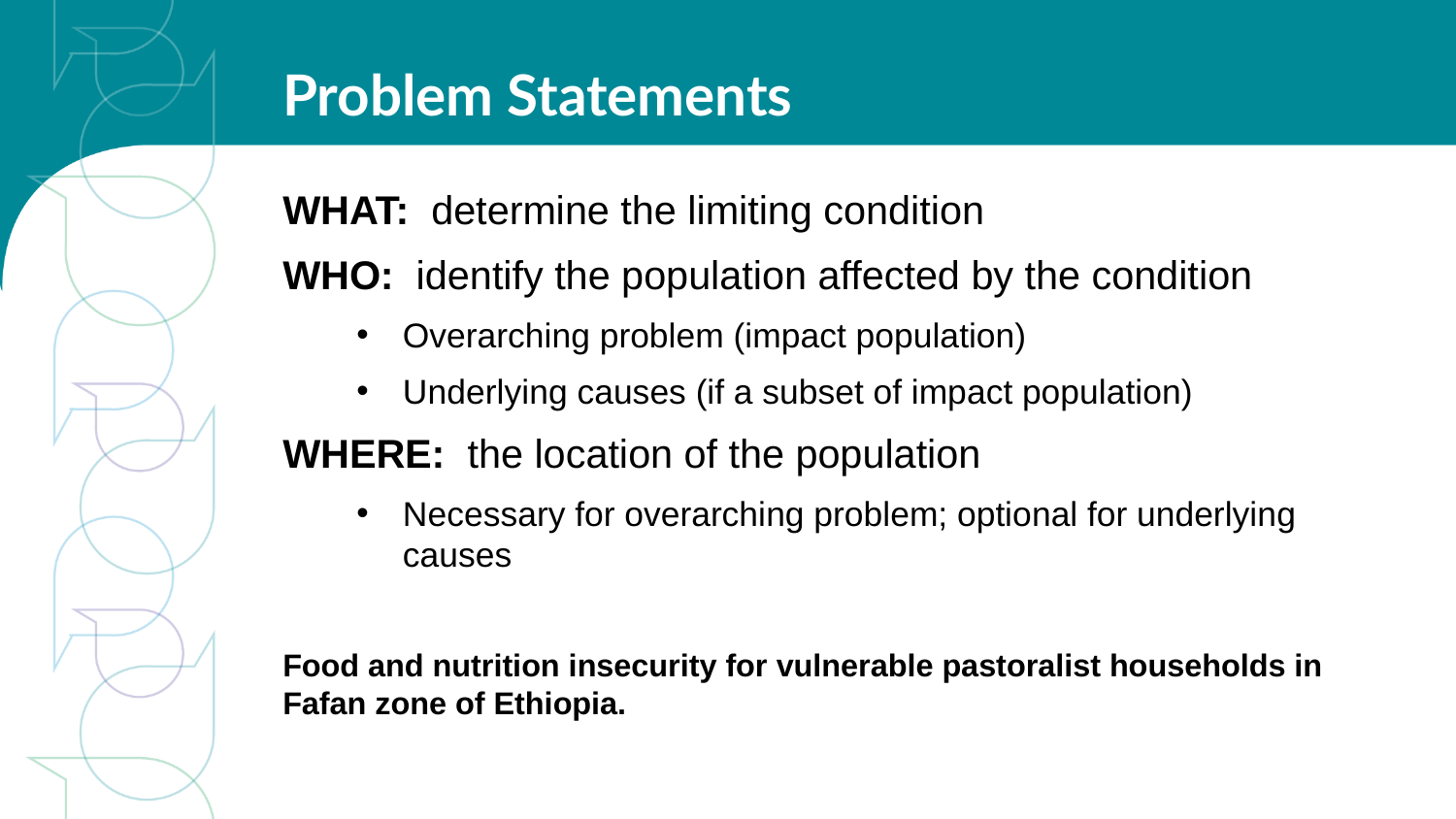

# Problem Statements
WHAT:  determine the limiting condition
WHO:  identify the population affected by the condition
Overarching problem (impact population)
Underlying causes (if a subset of impact population)
WHERE:  the location of the population
Necessary for overarching problem; optional for underlying causes

Food and nutrition insecurity for vulnerable pastoralist households in Fafan zone of Ethiopia.